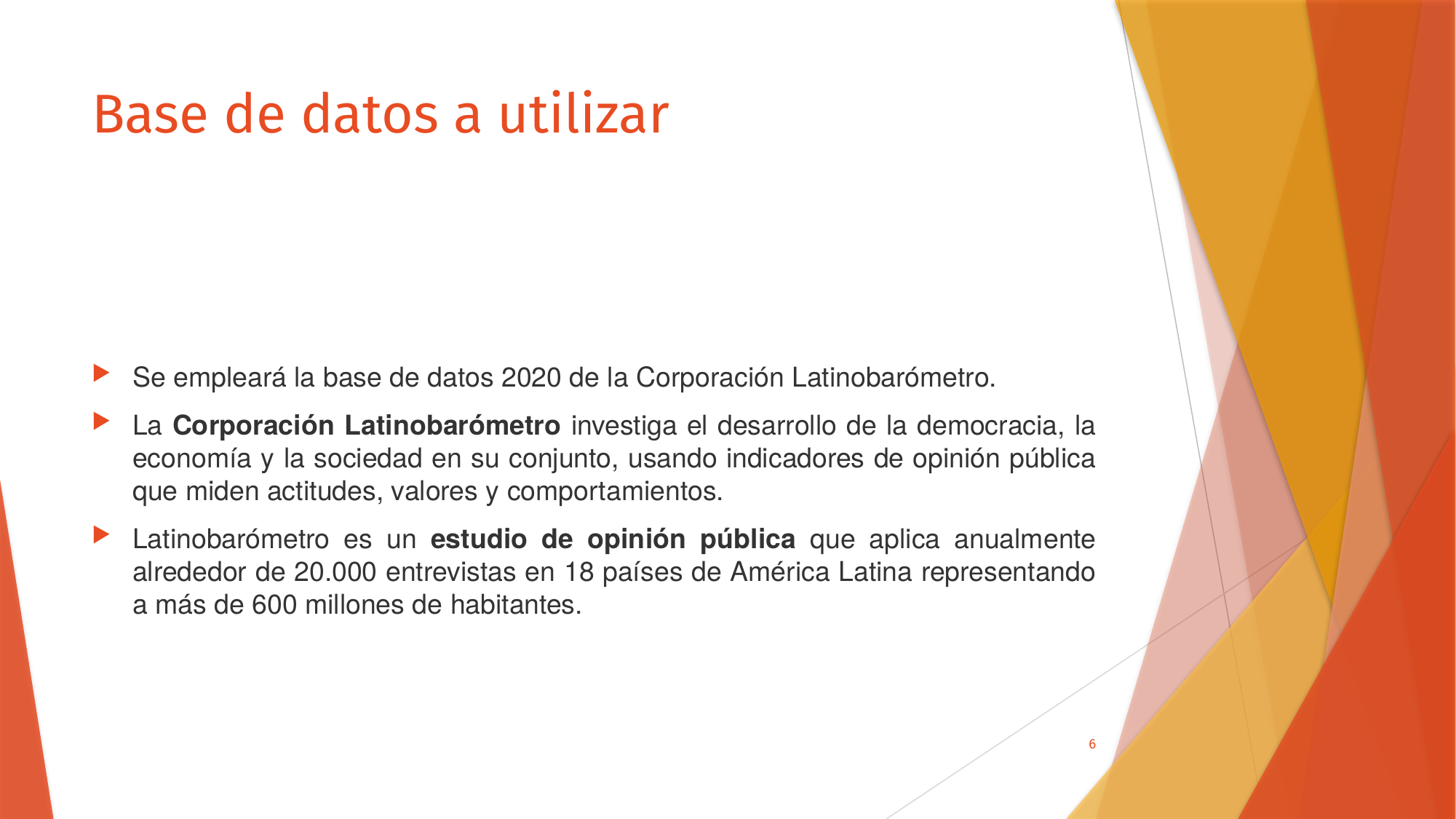

# Base de datos a utilizar
Se empleará la base de datos 2020 de la Corporación Latinobarómetro.
La Corporación Latinobarómetro investiga el desarrollo de la democracia, la economía y la sociedad en su conjunto, usando indicadores de opinión pública que miden actitudes, valores y comportamientos.
Latinobarómetro es un estudio de opinión pública que aplica anualmente alrededor de 20.000 entrevistas en 18 países de América Latina representando a más de 600 millones de habitantes.
6